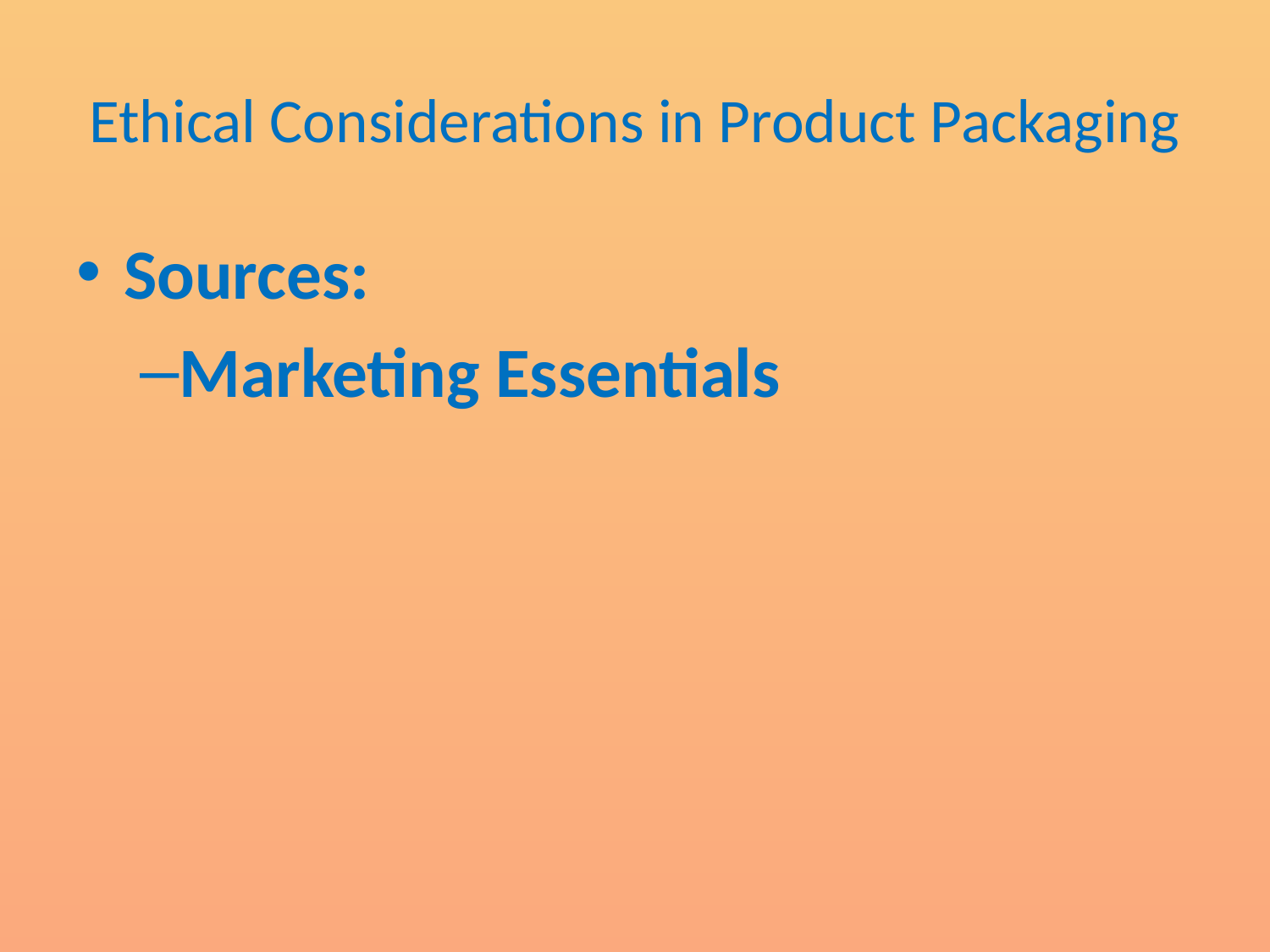

# Ethical Considerations in Product Packaging
Sources:
Marketing Essentials